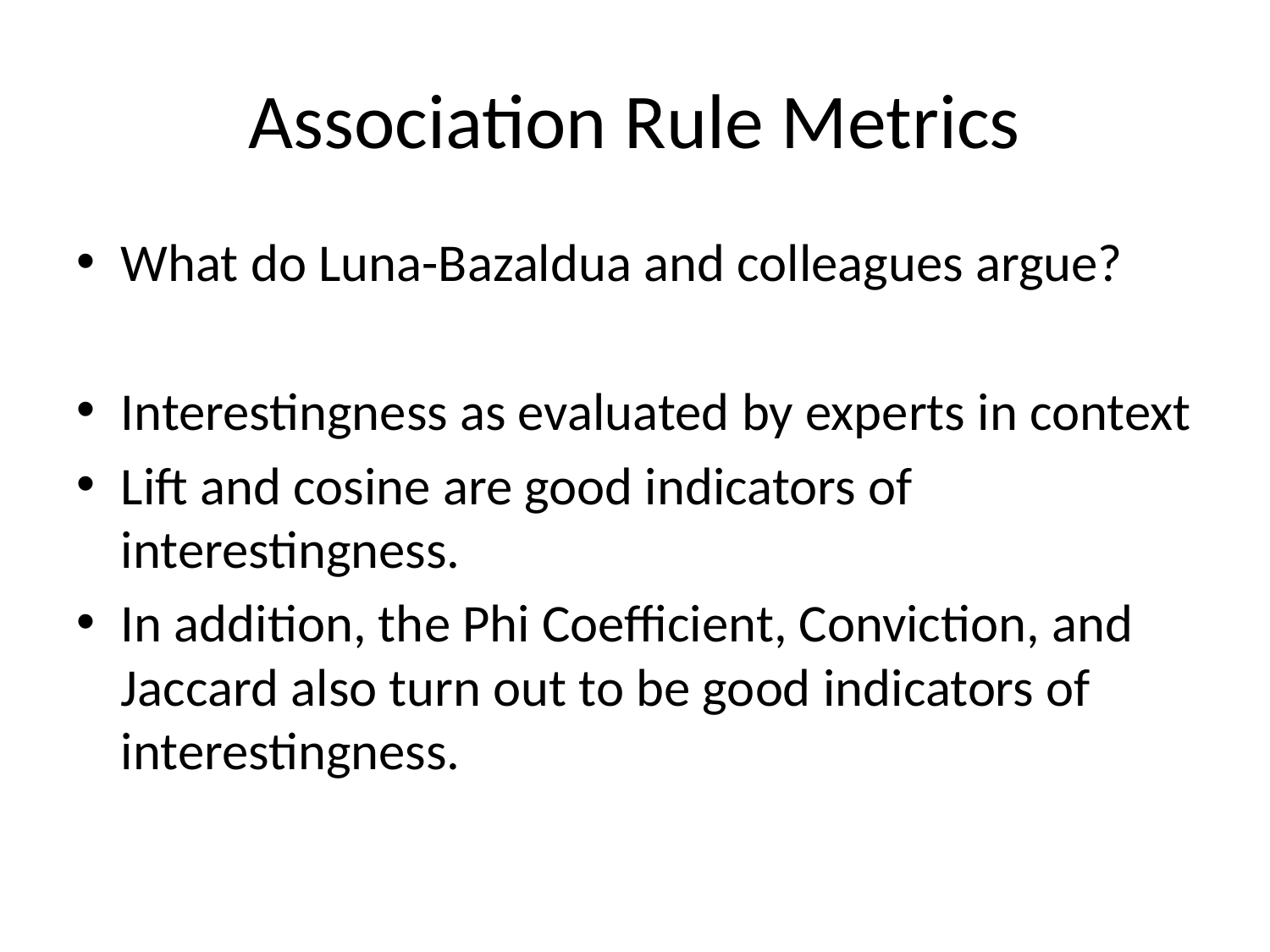

# Association Rule Metrics
What do Luna-Bazaldua and colleagues argue?

Interestingness as evaluated by experts in context
Lift and cosine are good indicators of interestingness.
In addition, the Phi Coefficient, Conviction, and Jaccard also turn out to be good indicators of interestingness.